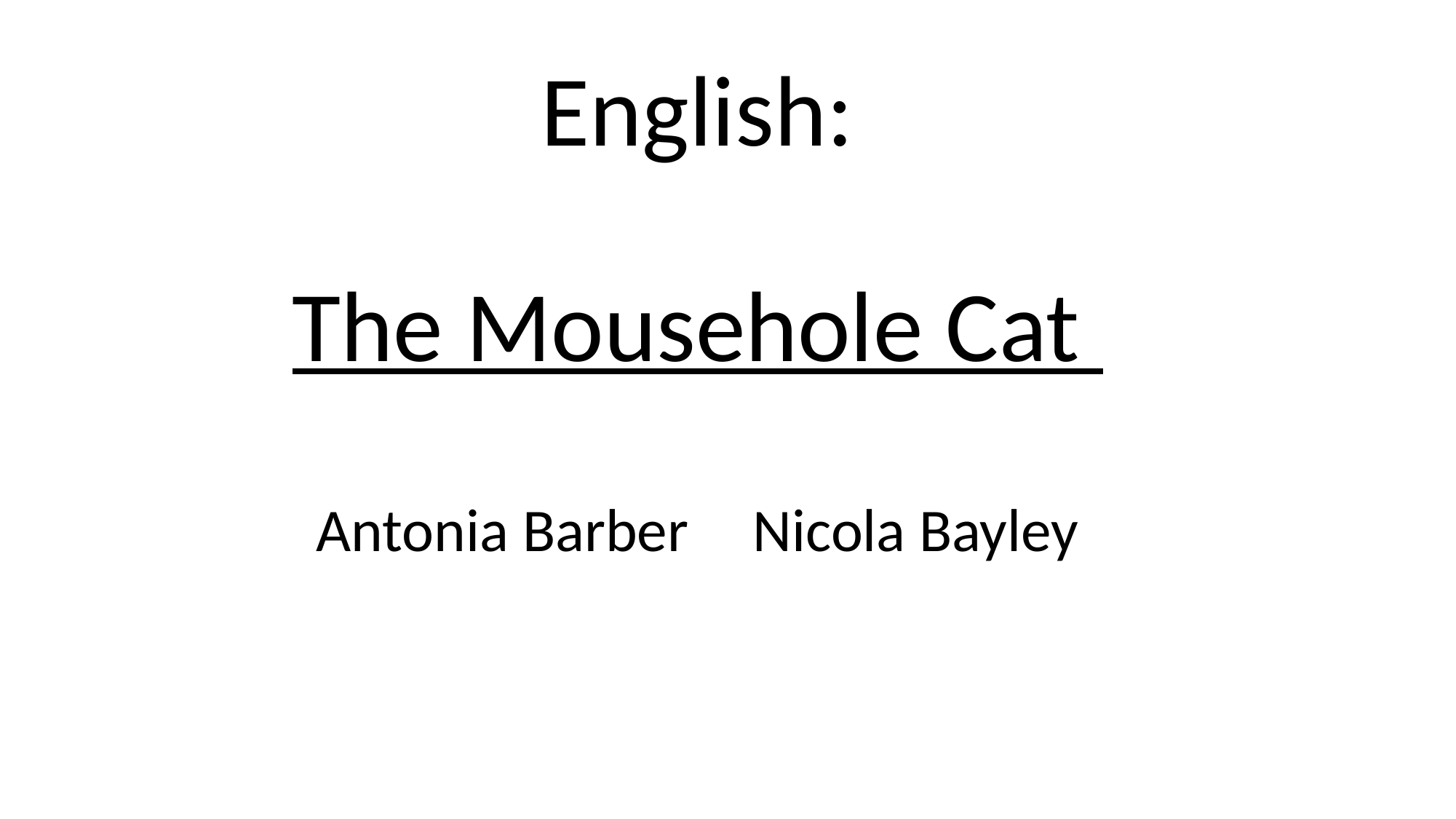

# English: The Mousehole Cat
Antonia Barber	Nicola Bayley